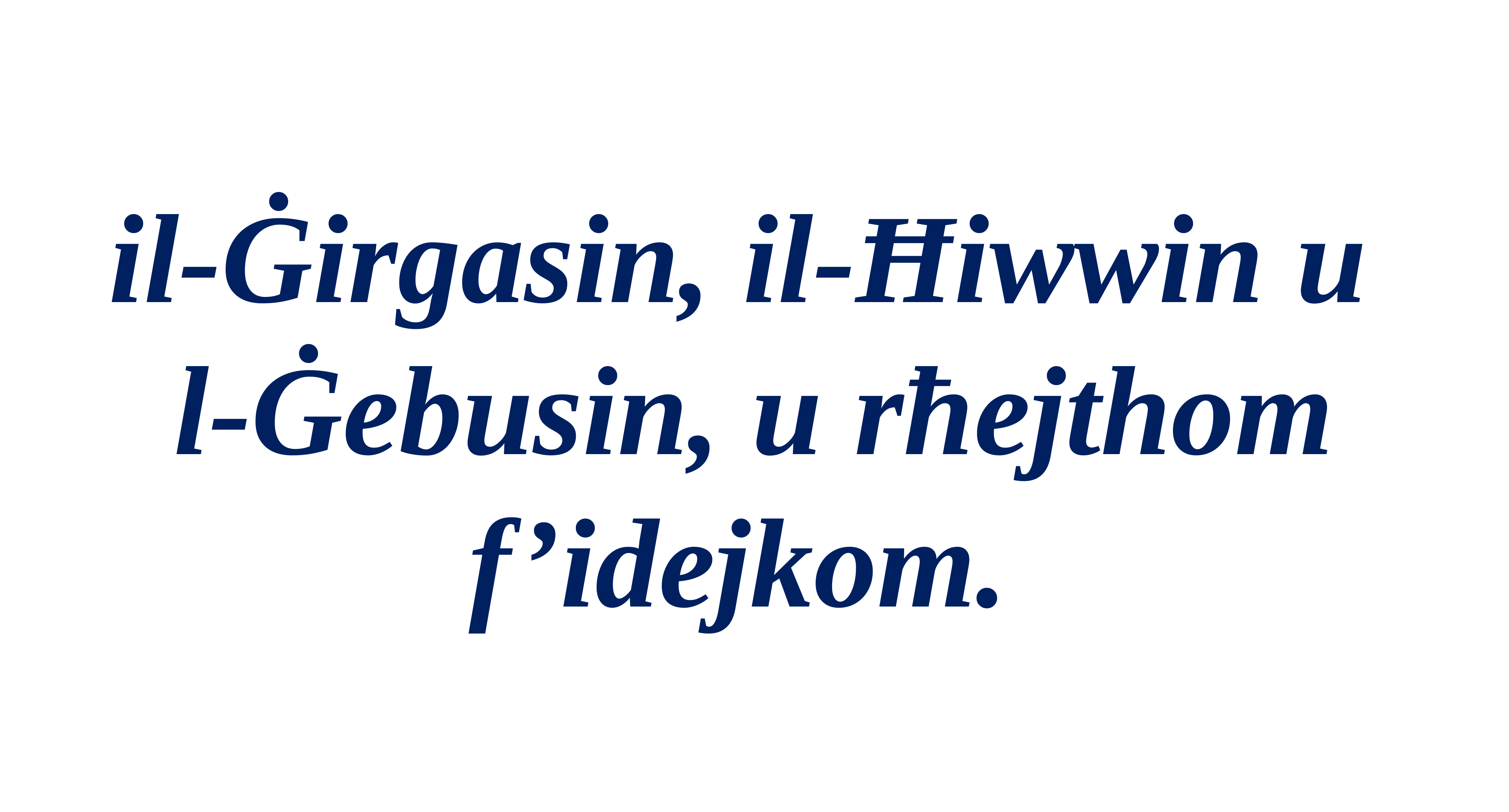

il-Ġirgasin, il-Ħiwwin u
l-Ġebusin, u rħejthom f’idejkom.